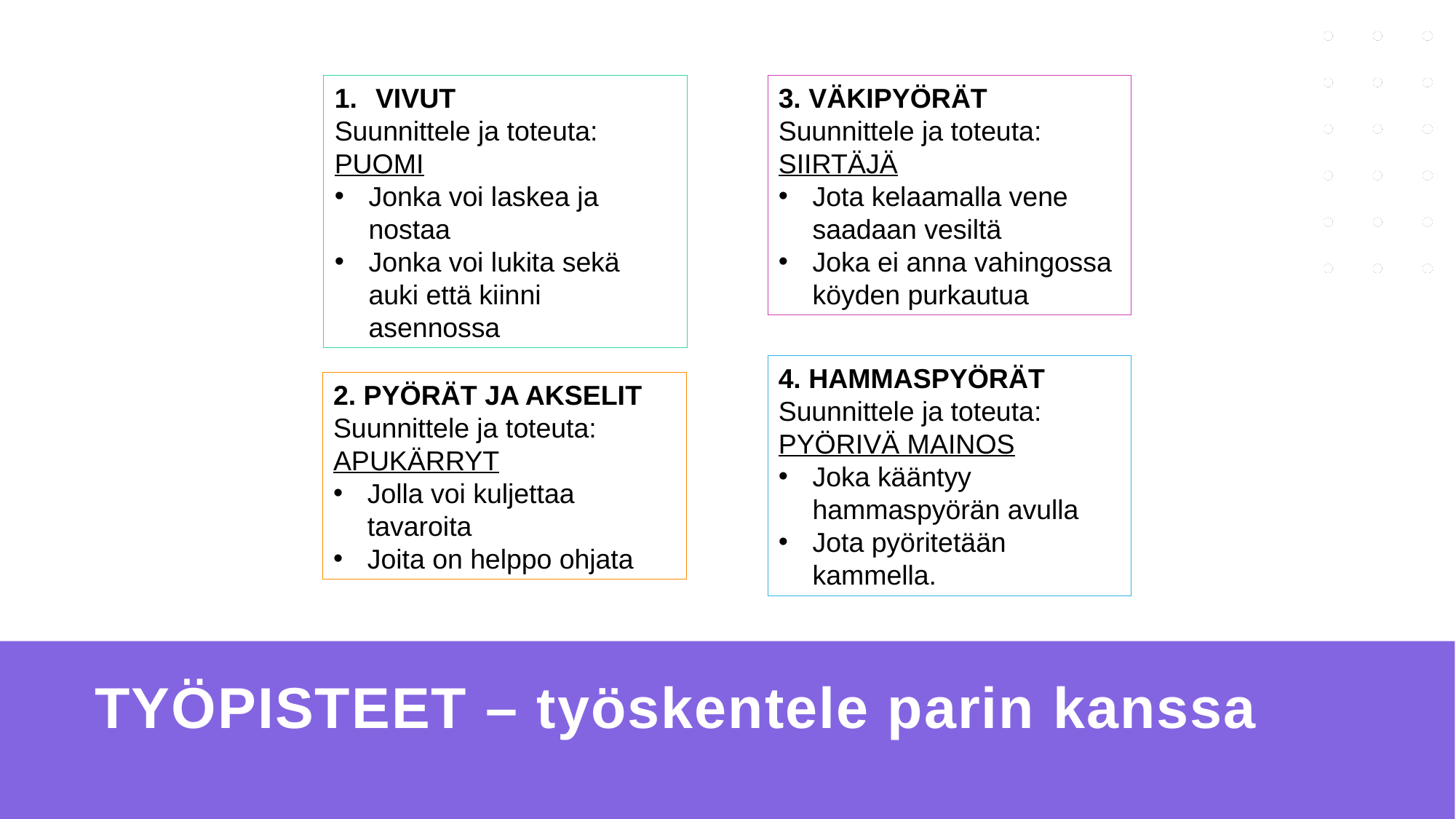

VIVUT
Suunnittele ja toteuta:  PUOMI
Jonka voi laskea ja nostaa
Jonka voi lukita sekä auki että kiinni asennossa
3. VÄKIPYÖRÄT
Suunnittele ja toteuta: SIIRTÄJÄ
Jota kelaamalla vene saadaan vesiltä
Joka ei anna vahingossa köyden purkautua
4. HAMMASPYÖRÄT
Suunnittele ja toteuta: PYÖRIVÄ MAINOS
Joka kääntyy hammaspyörän avulla
Jota pyöritetään kammella.
2. PYÖRÄT JA AKSELIT
Suunnittele ja toteuta:  APUKÄRRYT
Jolla voi kuljettaa tavaroita
Joita on helppo ohjata
# TYÖPISTEET – työskentele parin kanssa